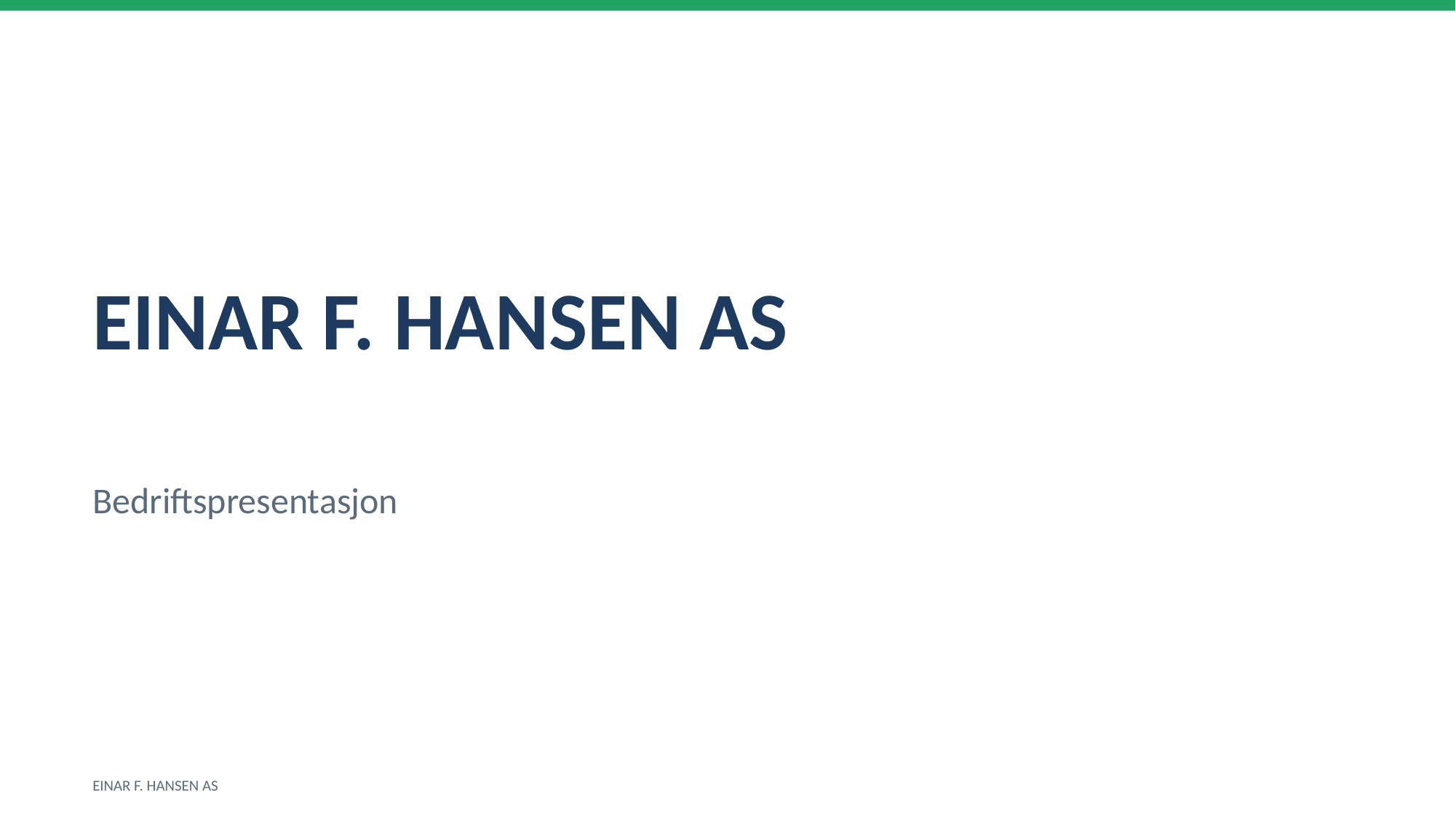

EINAR F. HANSEN AS
Bedriftspresentasjon
EINAR F. HANSEN AS